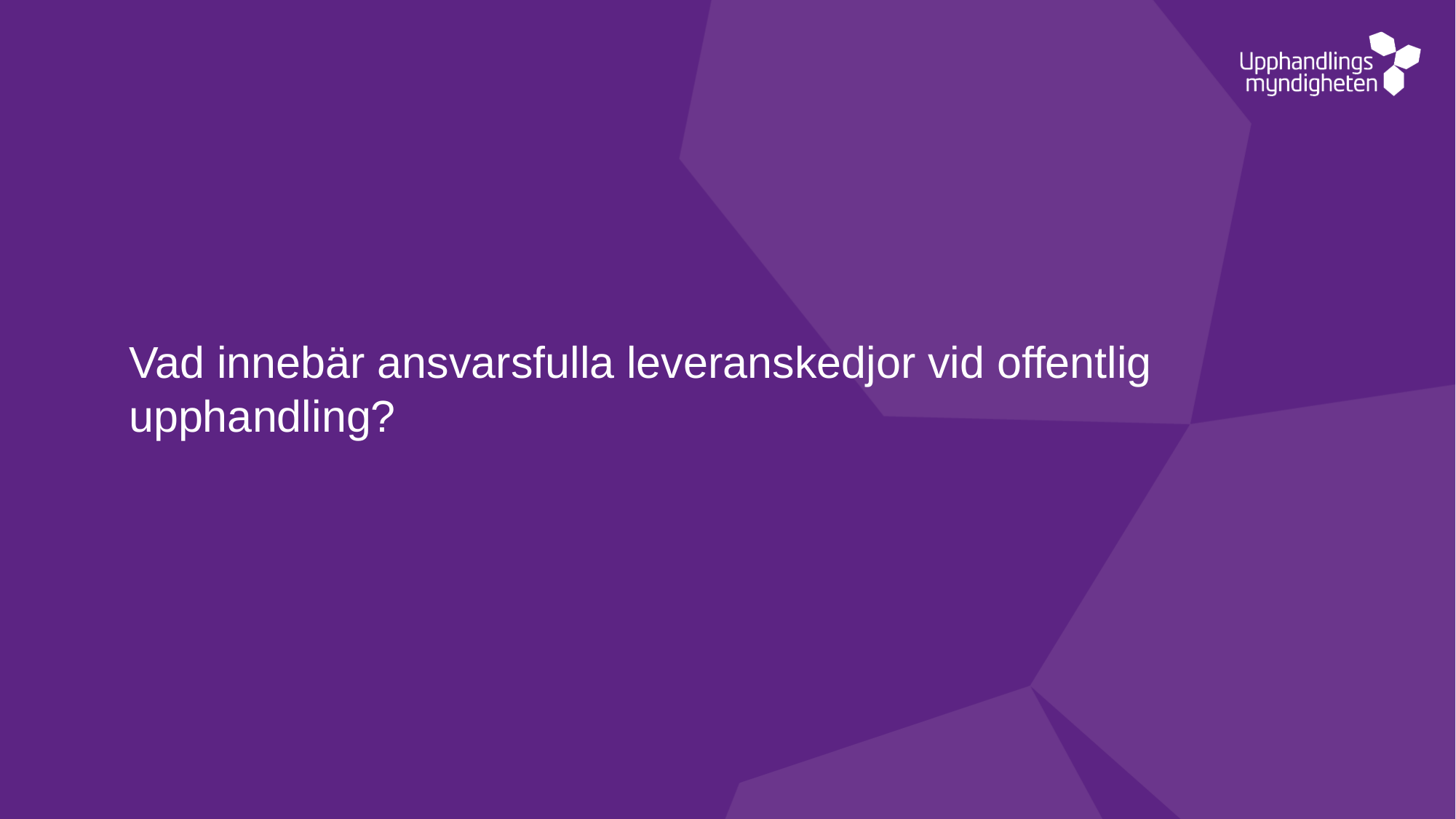

# Vad innebär ansvarsfulla leveranskedjor vid offentlig upphandling?